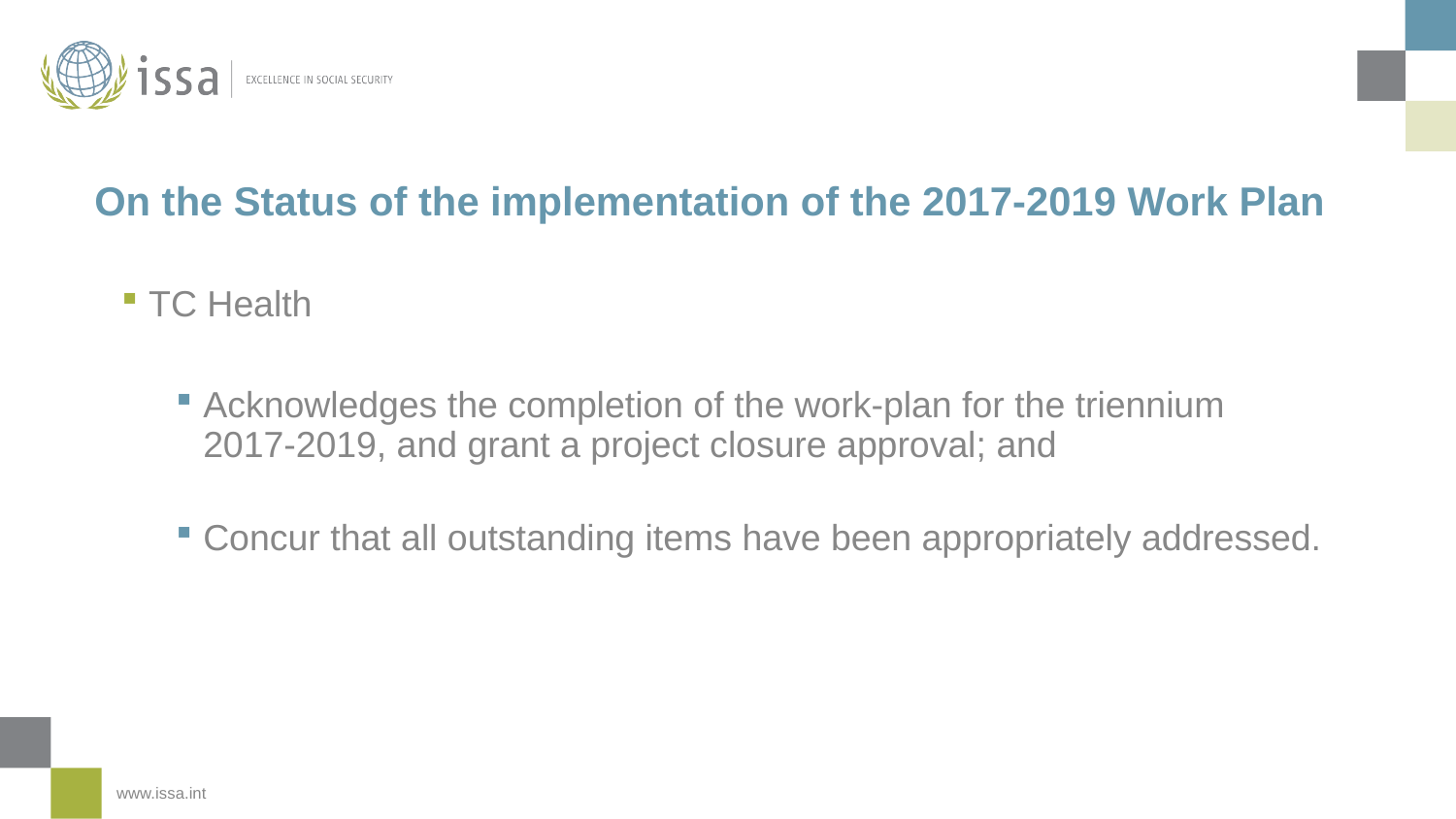

# On the Status of the implementation of the 2017-2019 Work Plan
TC Health

Acknowledges the completion of the work-plan for the triennium 2017-2019, and grant a project closure approval; and

Concur that all outstanding items have been appropriately addressed.